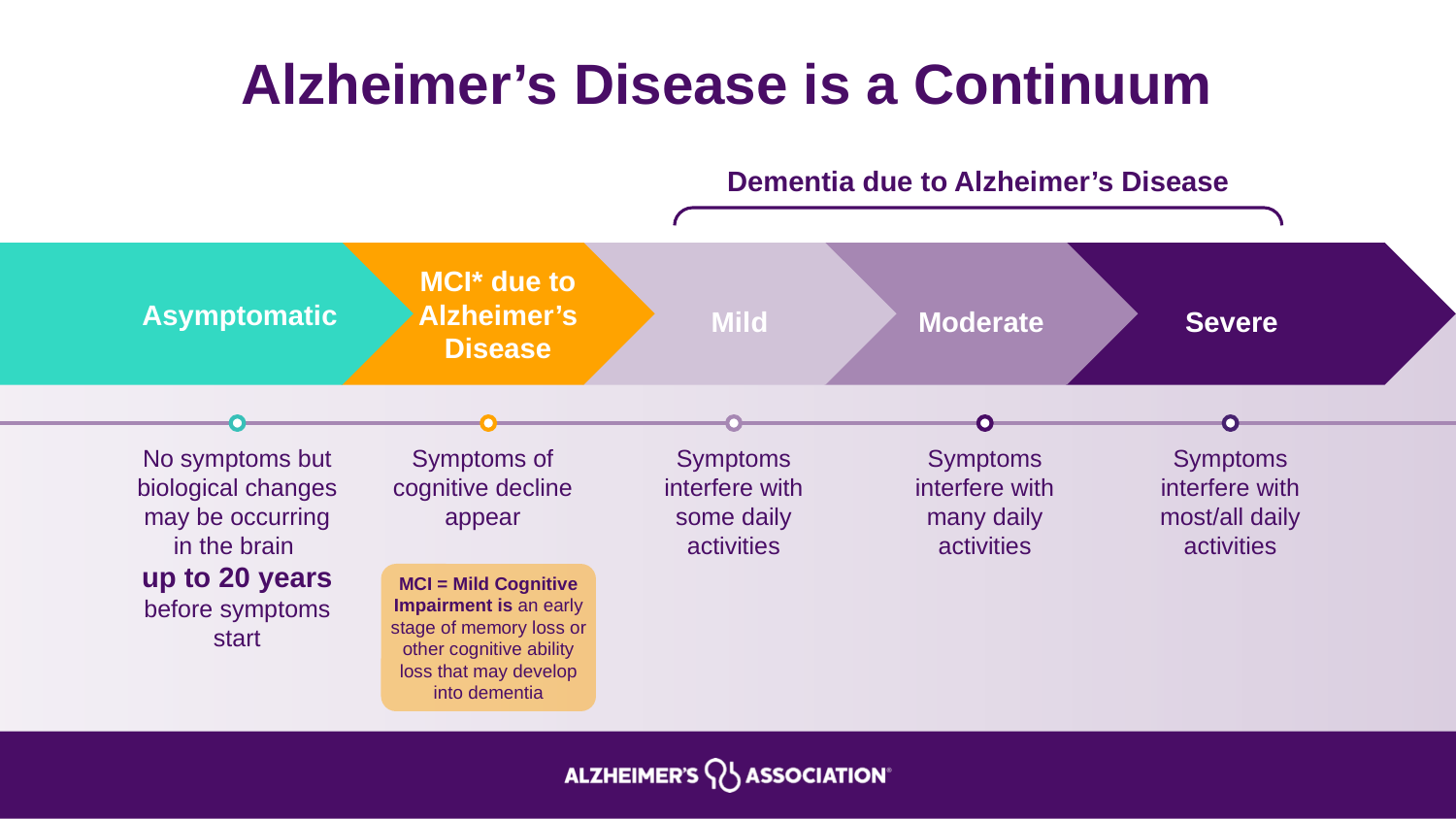

Alzheimer’s Disease is a Continuum
Dementia due to Alzheimer’s Disease
Asymptomatic
MCI* due to Alzheimer’s Disease
Mild
Moderate
Severe

No symptoms but biological changes may be occurring in the brain
up to 20 years before symptoms start
Symptoms of cognitive decline appear
Symptoms interfere with some daily activities
Symptoms interfere with many daily activities
Symptoms interfere with most/all daily activities
MCI = Mild Cognitive Impairment is an early stage of memory loss or other cognitive ability loss that may develop into dementia